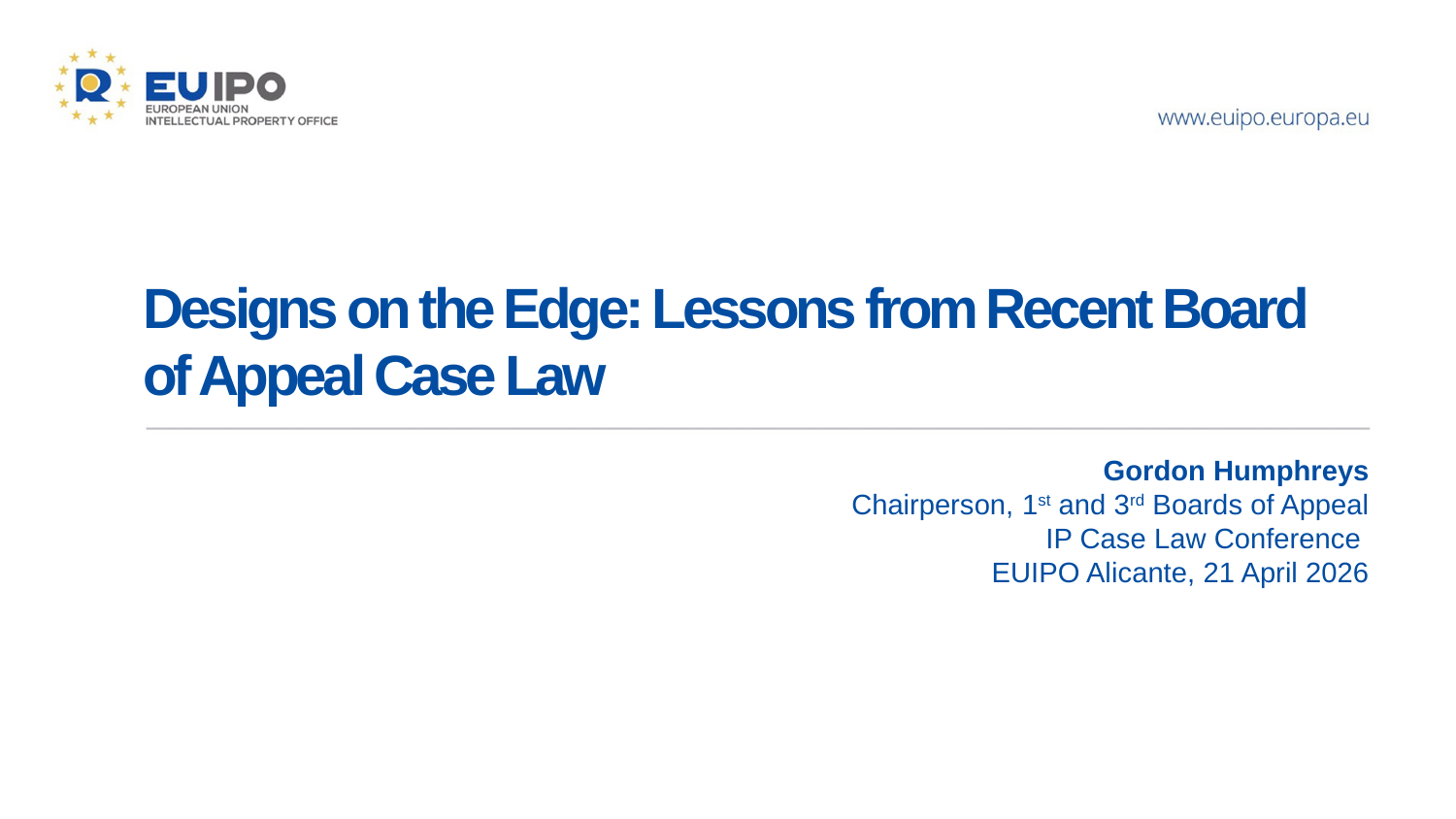

Designs on the Edge: Lessons from Recent Board of Appeal Case Law
Gordon Humphreys
Chairperson, 1st and 3rd Boards of Appeal
IP Case Law Conference
EUIPO Alicante, 21 April 2026